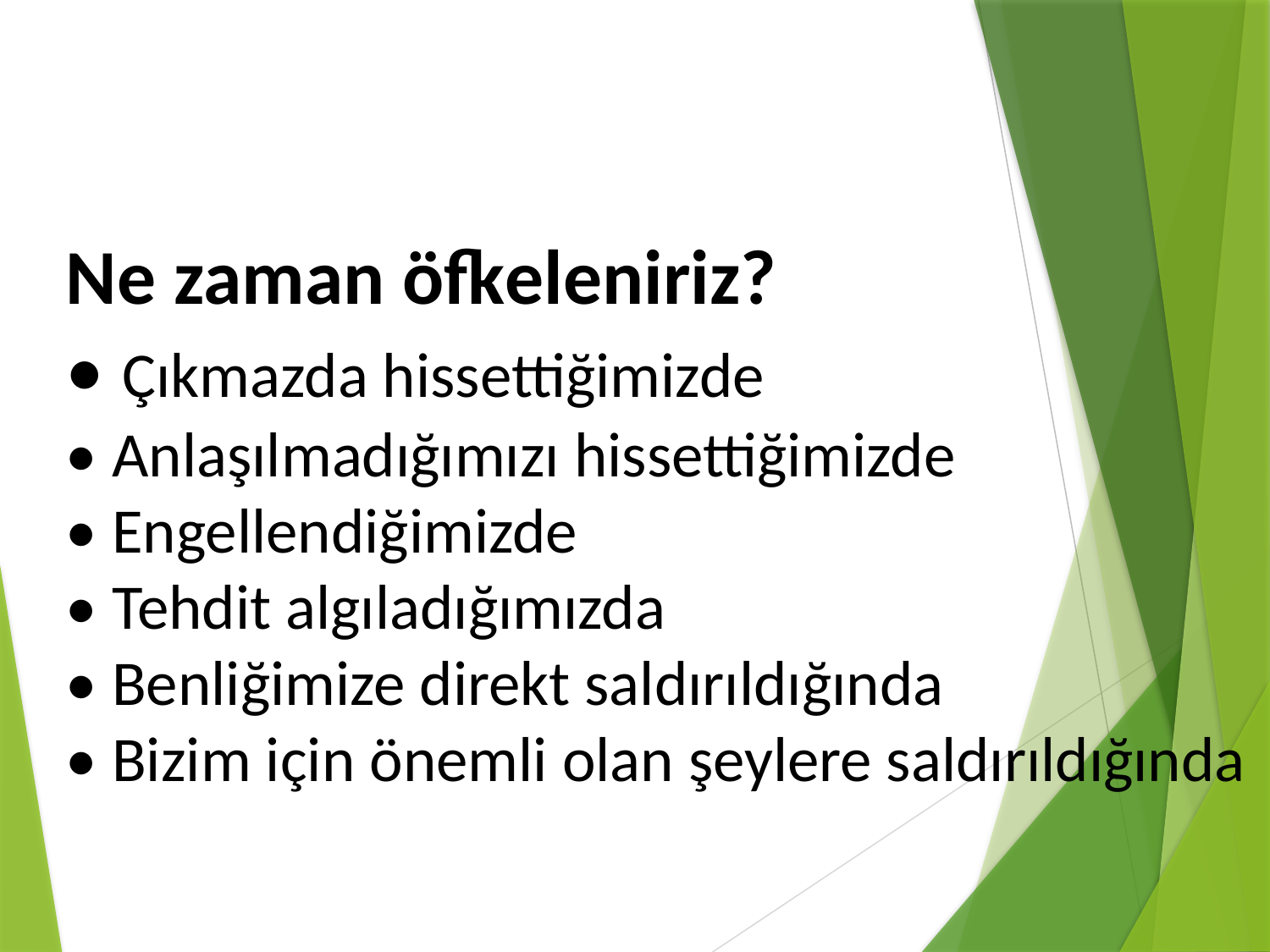

Ne zaman öfkeleniriz?
• Çıkmazda hissettiğimizde
• Anlaşılmadığımızı hissettiğimizde
• Engellendiğimizde
• Tehdit algıladığımızda
• Benliğimize direkt saldırıldığında
• Bizim için önemli olan şeylere saldırıldığında